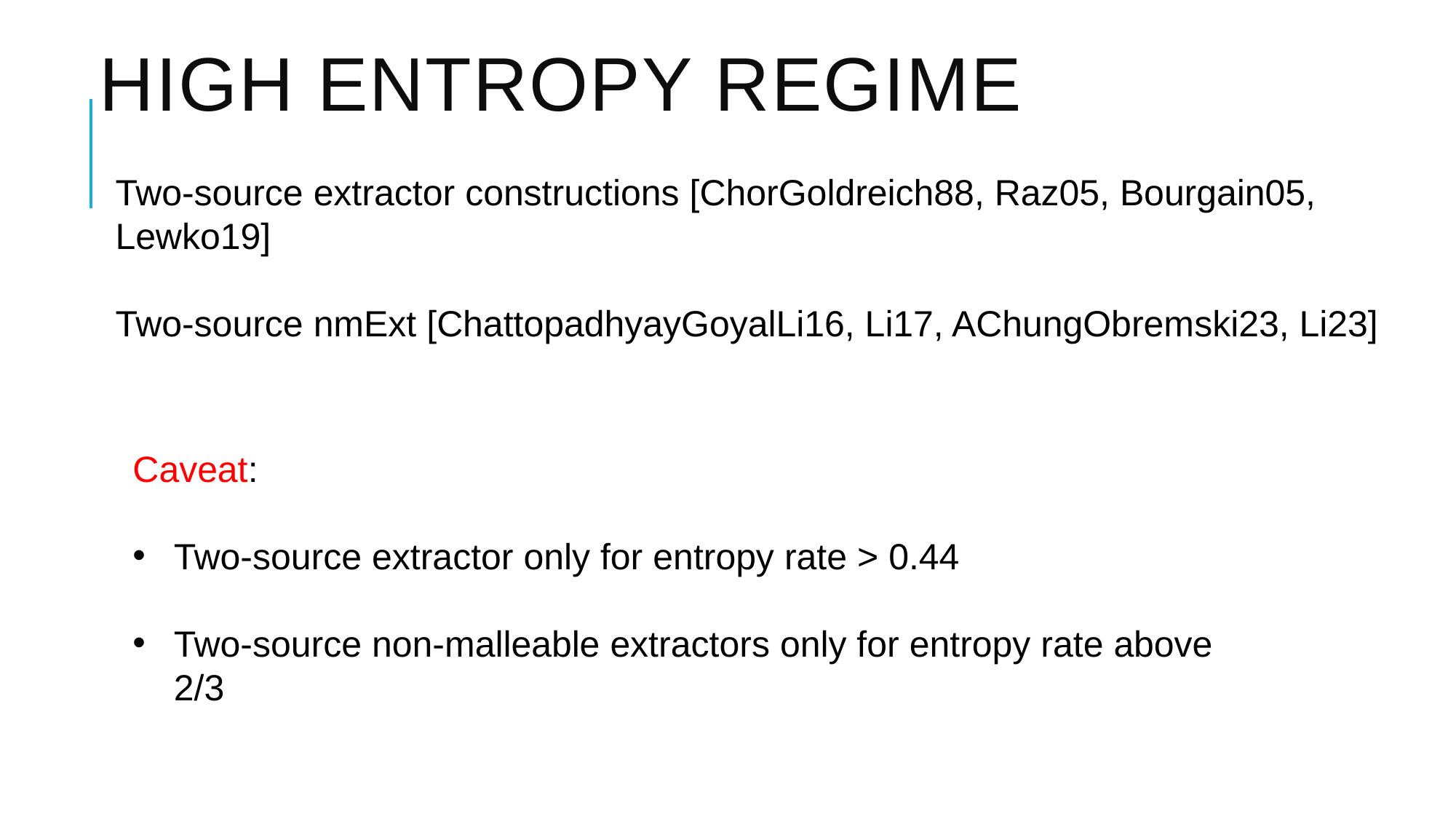

# HIGH Entropy regime
Two-source extractor constructions [ChorGoldreich88, Raz05, Bourgain05, Lewko19]
Two-source nmExt [ChattopadhyayGoyalLi16, Li17, AChungObremski23, Li23]
Caveat:
Two-source extractor only for entropy rate > 0.44
Two-source non-malleable extractors only for entropy rate above 2/3